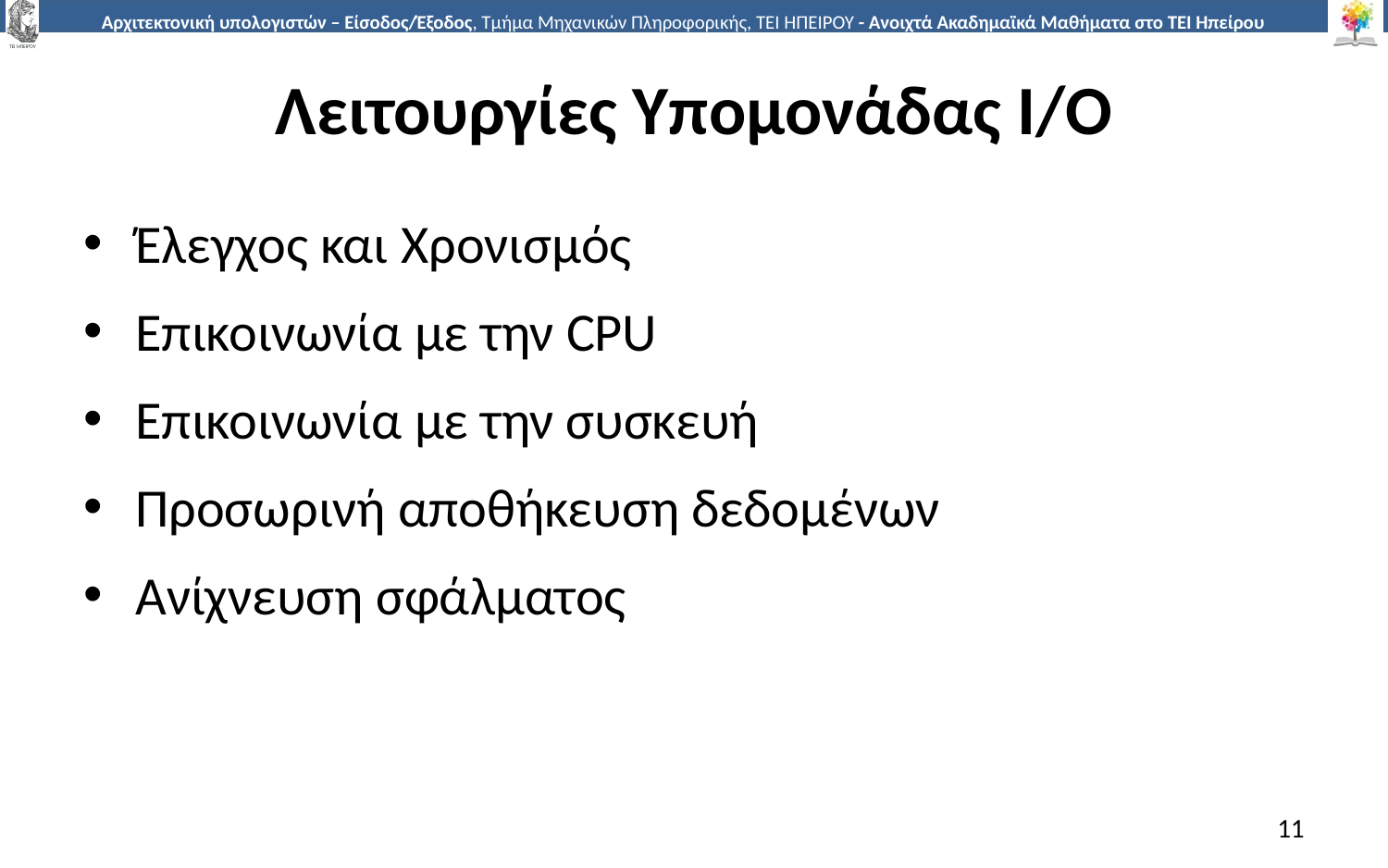

# Λειτουργίες Υπομονάδας I/O
Έλεγχος και Χρονισμός
Επικοινωνία με την CPU
Επικοινωνία με την συσκευή
Προσωρινή αποθήκευση δεδομένων
Ανίχνευση σφάλματος

11